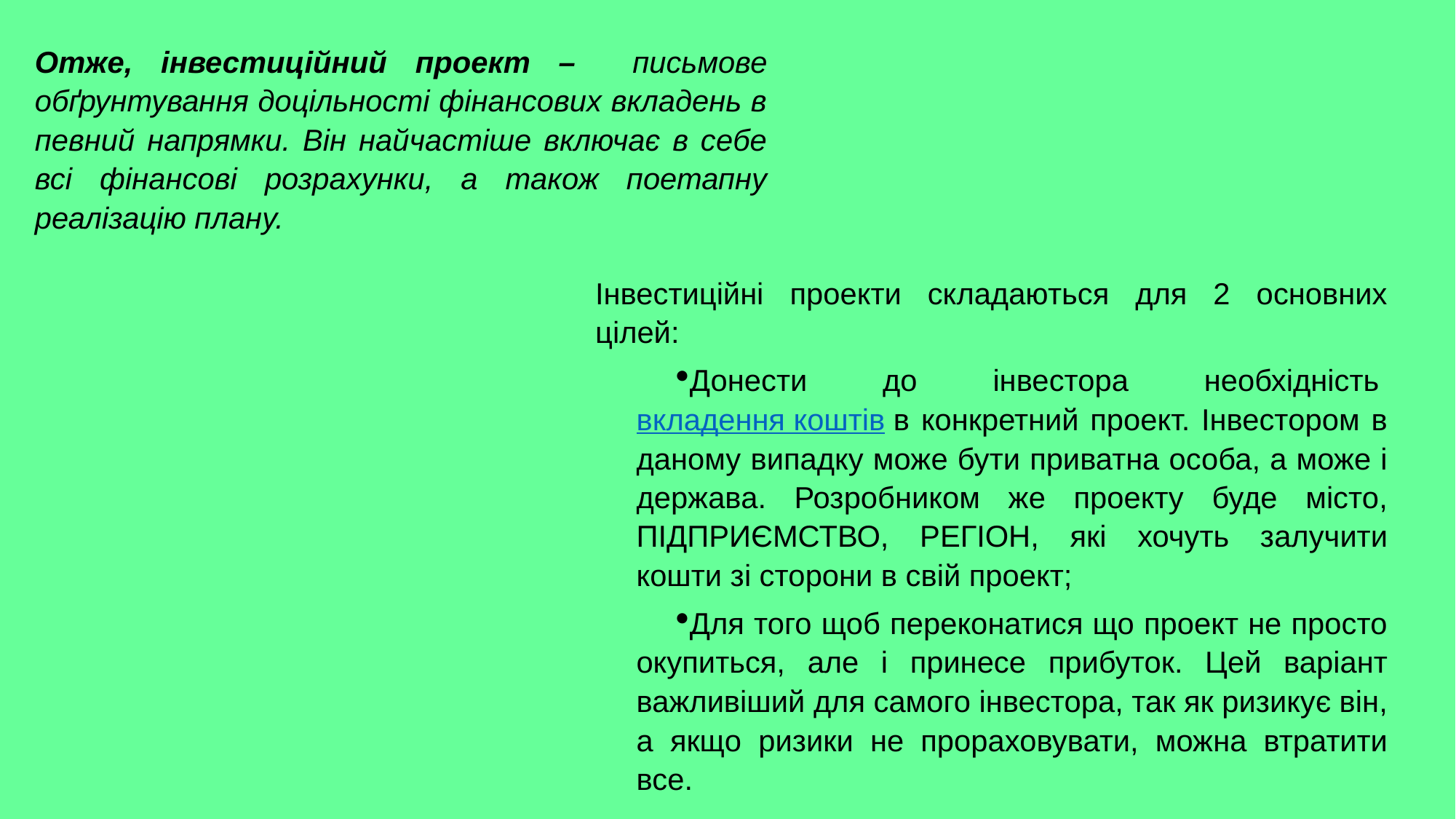

Отже, інвестиційний проект –  письмове обґрунтування доцільності фінансових вкладень в певний напрямки. Він найчастіше включає в себе всі фінансові розрахунки, а також поетапну реалізацію плану.
Інвестиційні проекти складаються для 2 основних цілей:
Донести до інвестора необхідність вкладення коштів в конкретний проект. Інвестором в даному випадку може бути приватна особа, а може і держава. Розробником же проекту буде місто, ПІДПРИЄМСТВО, РЕГІОН, які хочуть залучити кошти зі сторони в свій проект;
Для того щоб переконатися що проект не просто окупиться, але і принесе прибуток. Цей варіант важливіший для самого інвестора, так як ризикує він, а якщо ризики не прораховувати, можна втратити все.